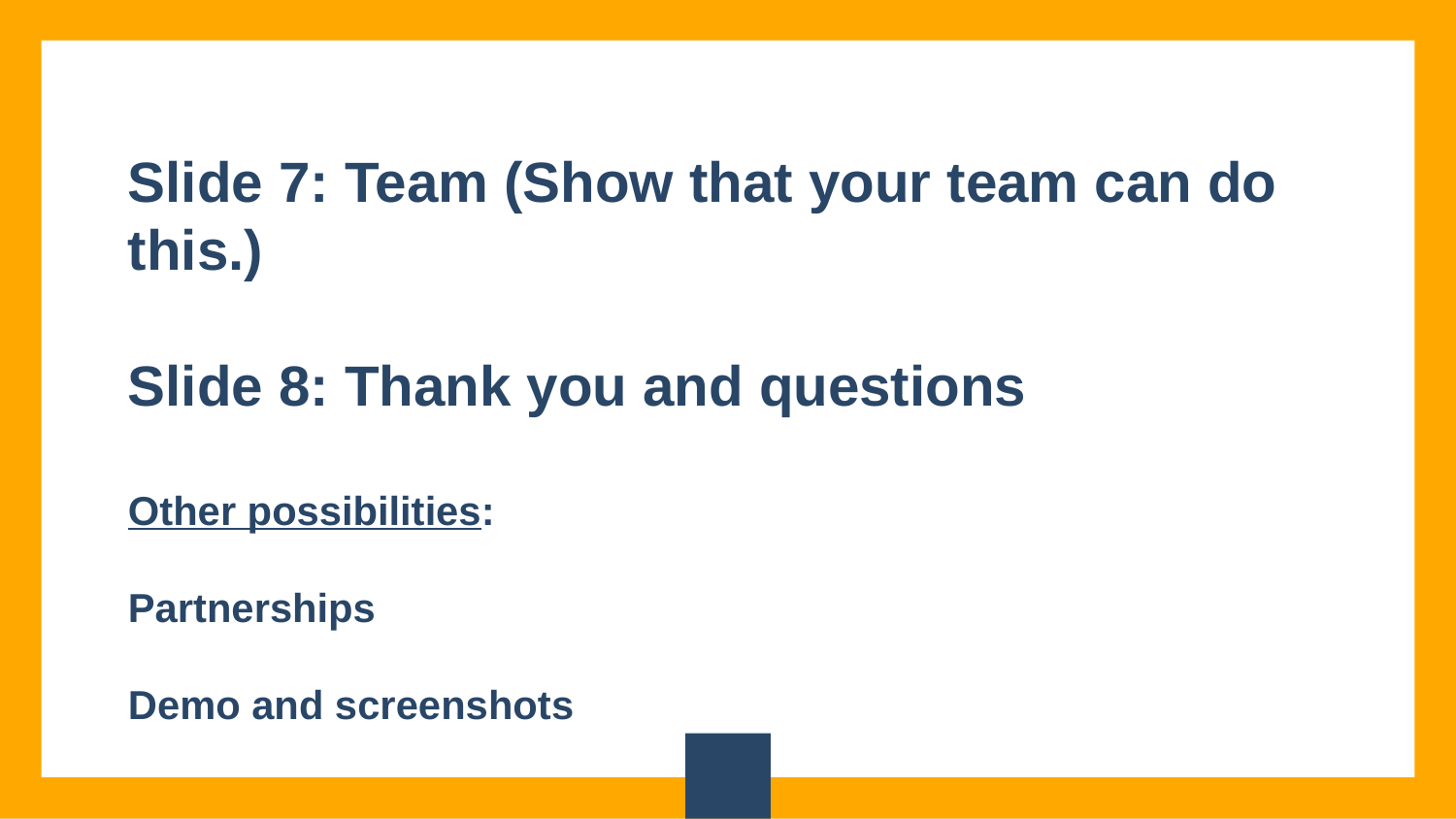

Slide 7: Team (Show that your team can do this.)
Slide 8: Thank you and questions
Other possibilities:
Partnerships
Demo and screenshots